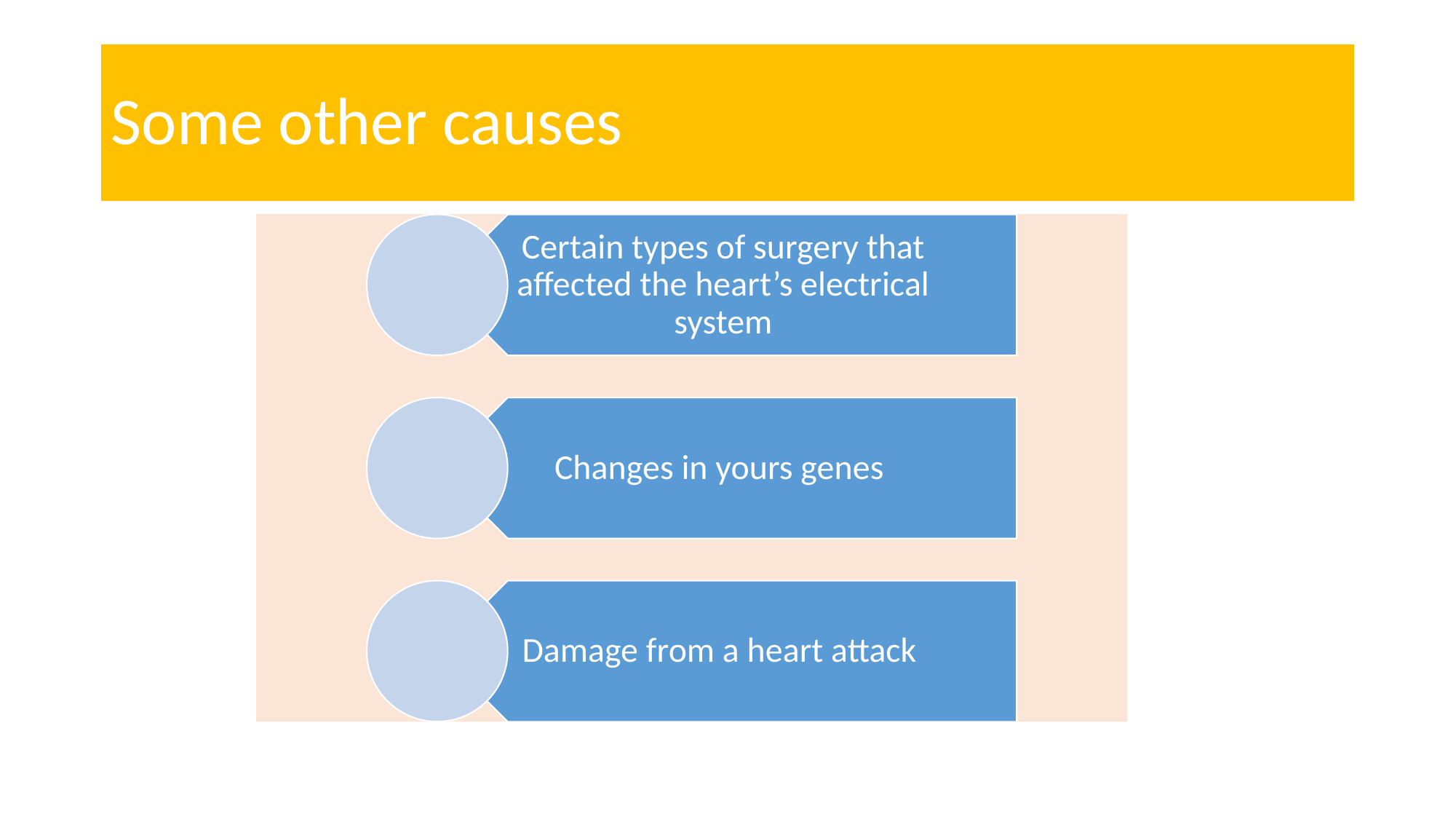

# Some other causes
Certain types of surgery that affected the heart’s electrical system
Changes in yours genes
Damage from a heart attack